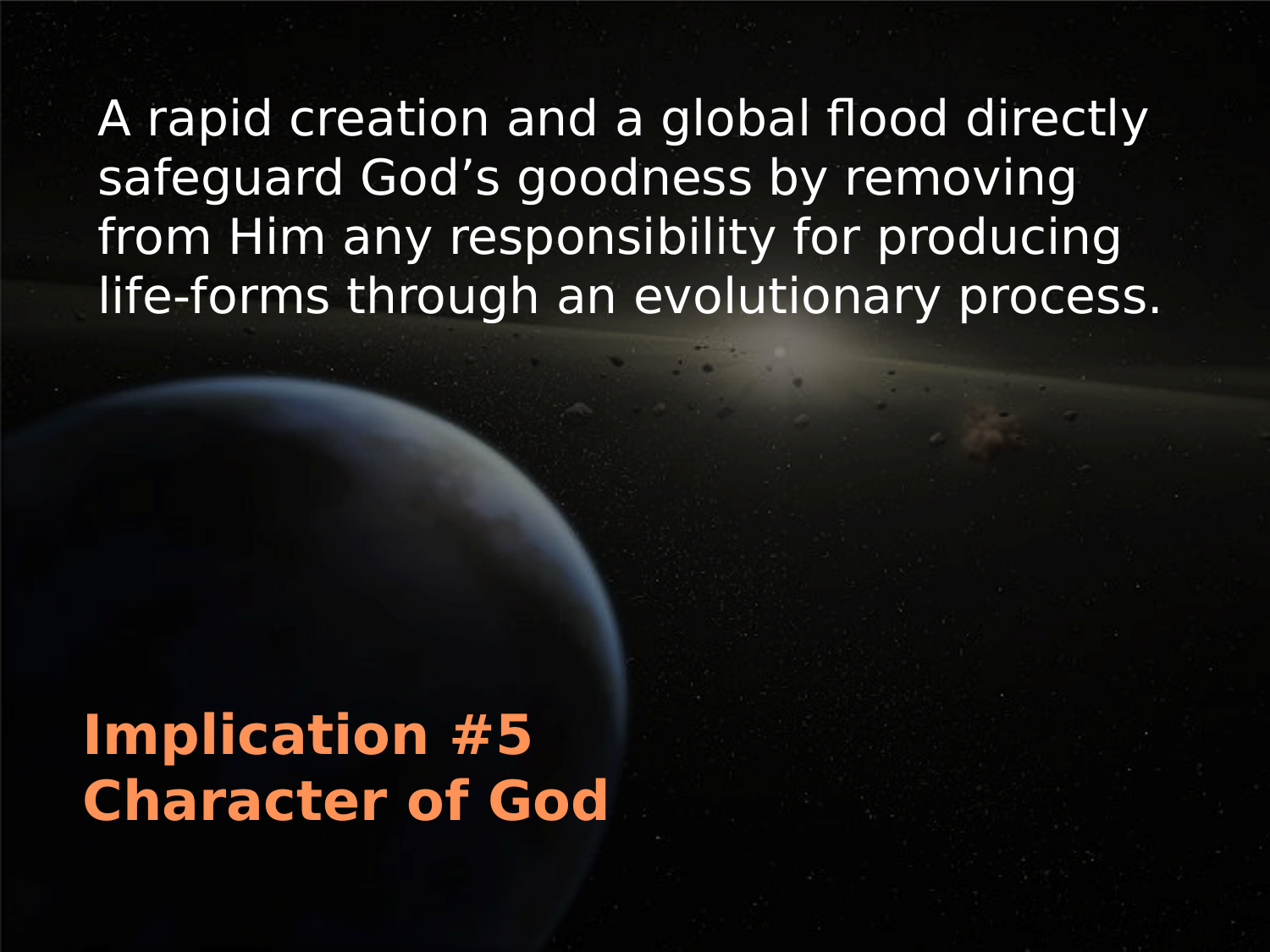

A rapid creation and a global flood directly safeguard God’s goodness by removing from Him any responsibility for producing life-forms through an evolutionary process.
# Implication #5 Character of God